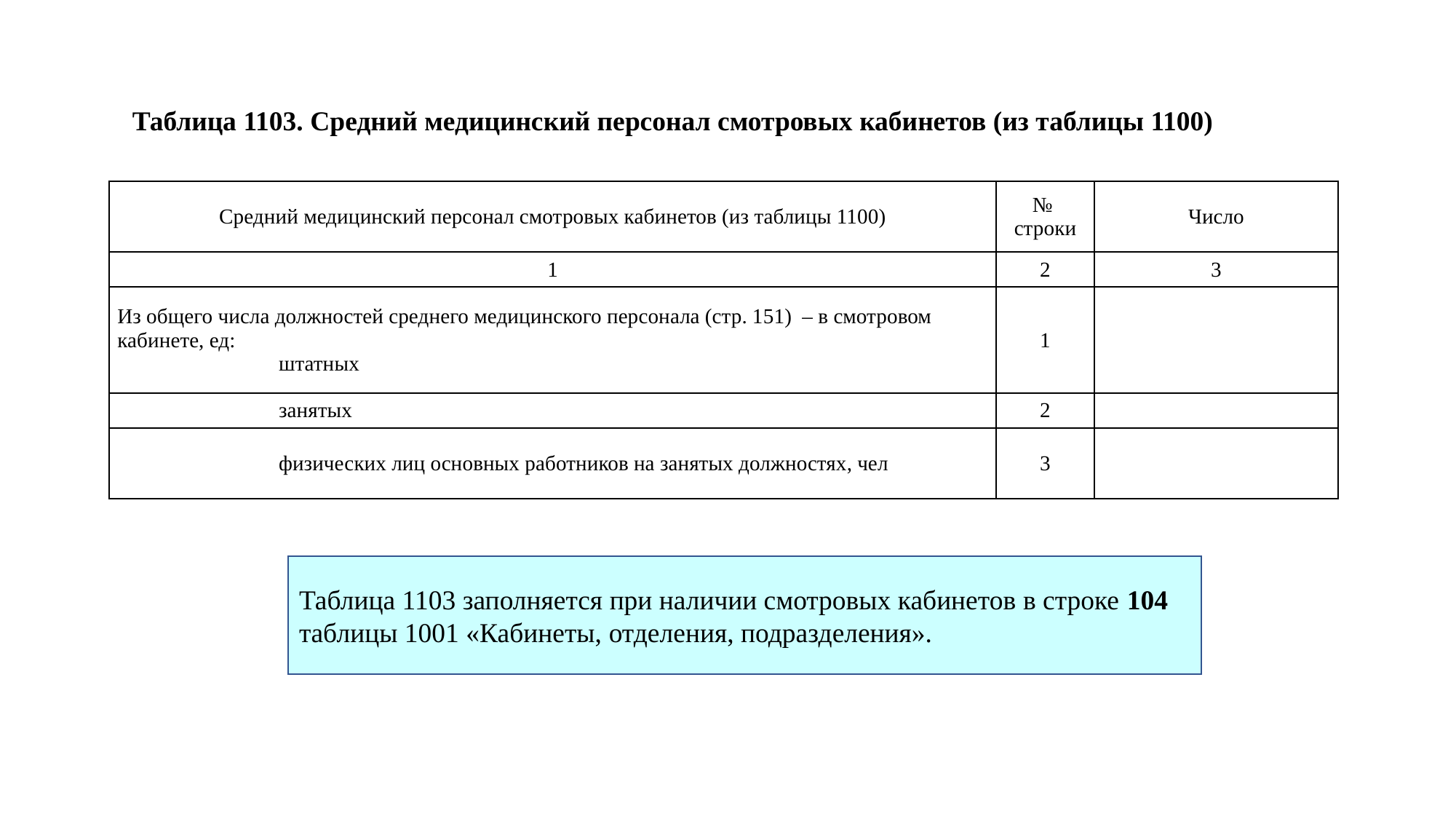

Таблица 1103. Средний медицинский персонал смотровых кабинетов (из таблицы 1100)
| Средний медицинский персонал смотровых кабинетов (из таблицы 1100) | № строки | Число |
| --- | --- | --- |
| 1 | 2 | 3 |
| Из общего числа должностей среднего медицинского персонала (стр. 151) – в смотровом кабинете, ед: штатных | 1 |  |
| занятых | 2 |  |
| физических лиц основных работников на занятых должностях, чел | 3 |  |
Таблица 1103 заполняется при наличии смотровых кабинетов в строке 104 таблицы 1001 «Кабинеты, отделения, подразделения».